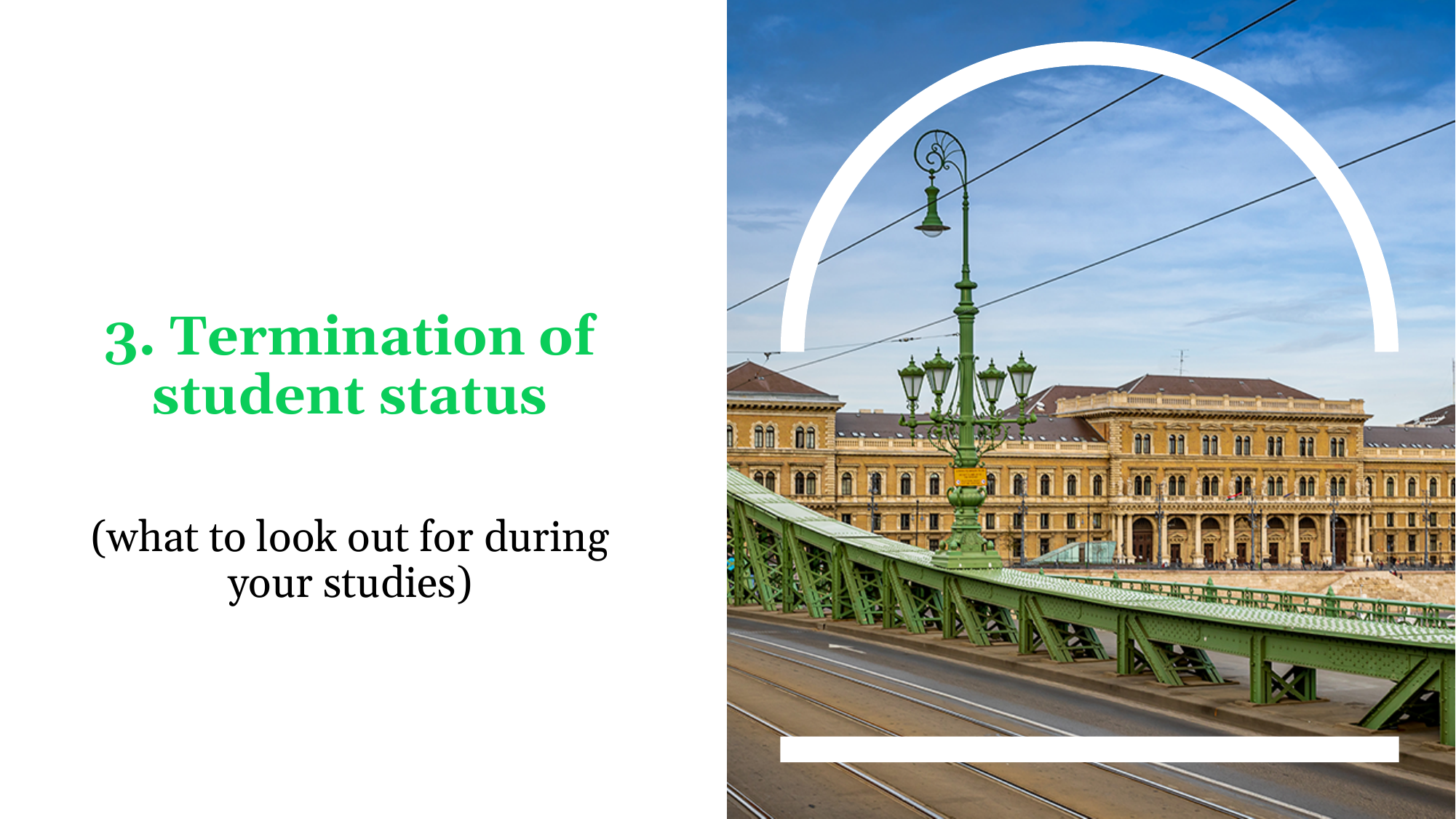

3. Termination of student status

(what to look out for during your studies)